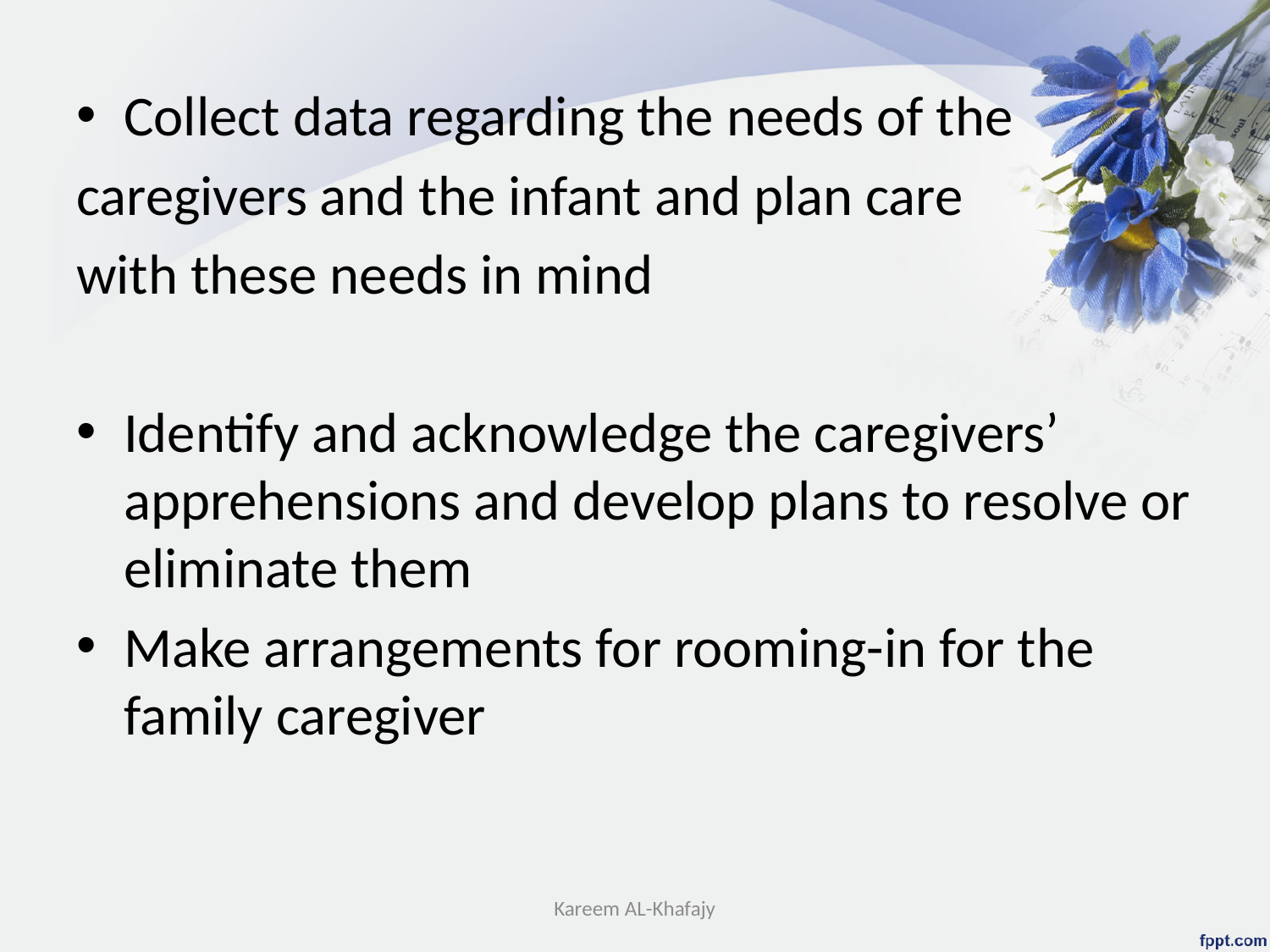

Collect data regarding the needs of the
caregivers and the infant and plan care
with these needs in mind

Identify and acknowledge the caregivers’ apprehensions and develop plans to resolve or eliminate them
Make arrangements for rooming-in for the family caregiver

Kareem AL-Khafajy